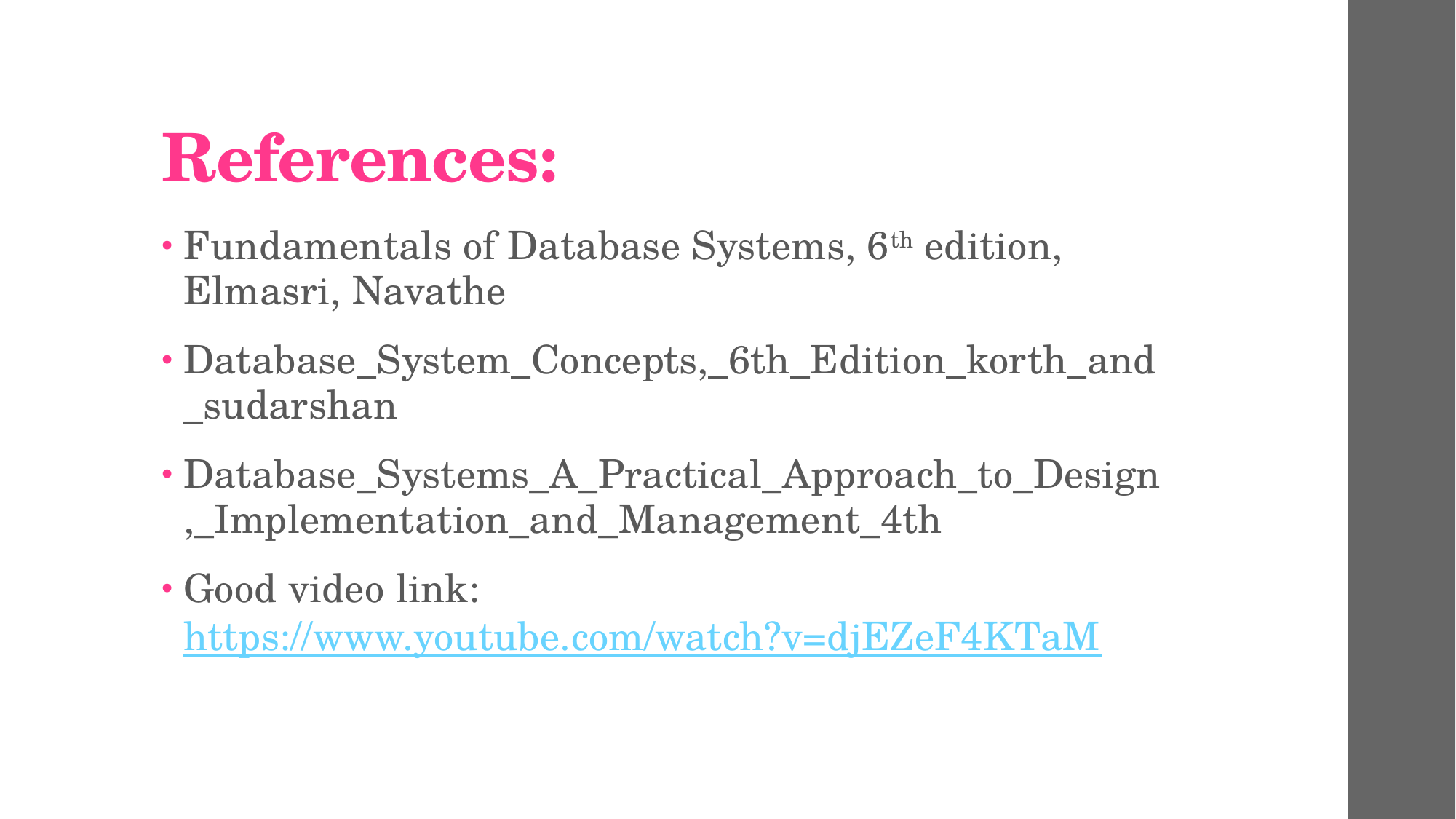

# References:
Fundamentals of Database Systems, 6th edition, Elmasri, Navathe
Database_System_Concepts,_6th_Edition_korth_and_sudarshan
Database_Systems_A_Practical_Approach_to_Design,_Implementation_and_Management_4th
Good video link: https://www.youtube.com/watch?v=djEZeF4KTaM